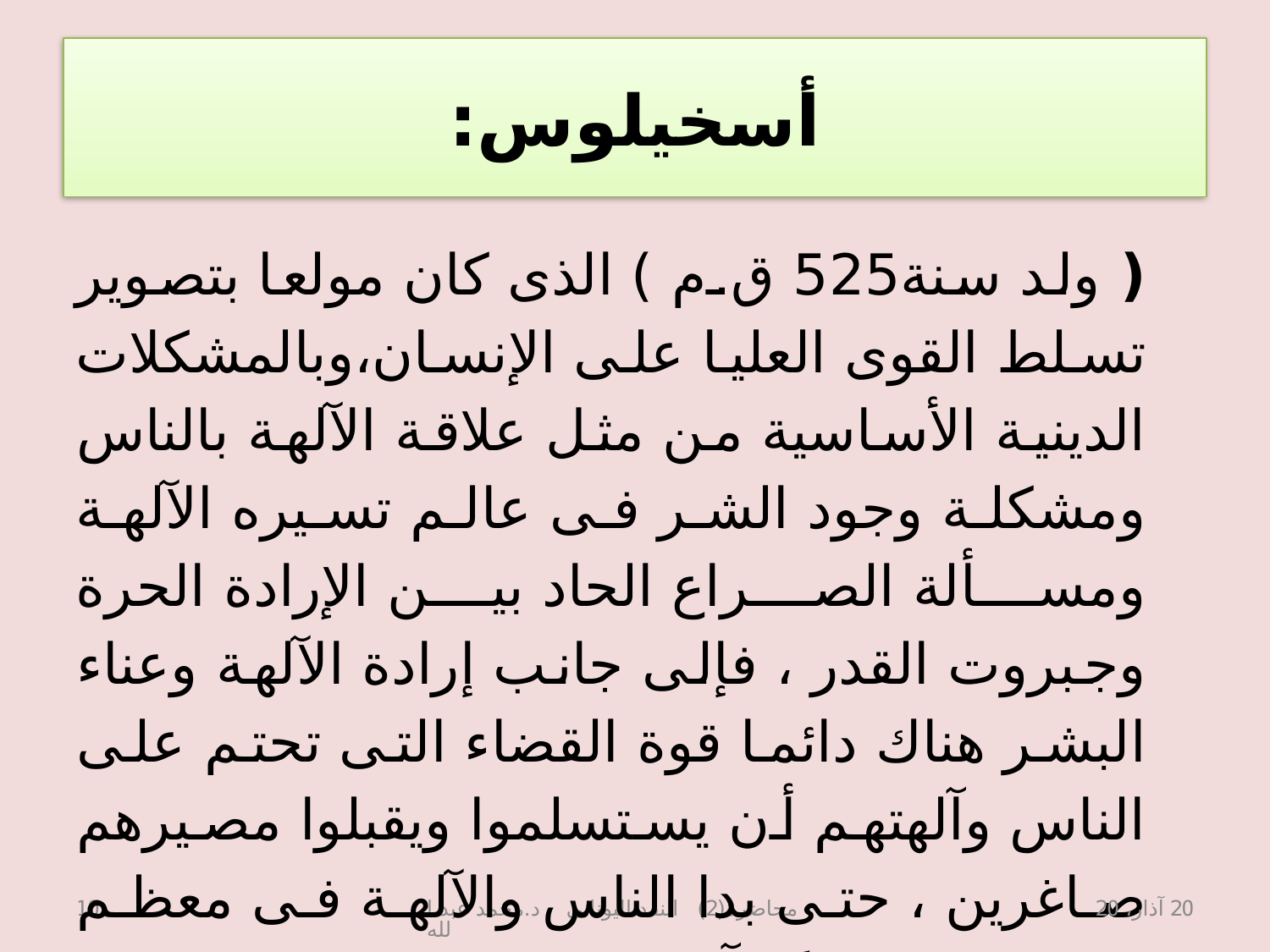

# أسخيلوس:
( ولد سنة525 ق.م ) الذى كان مولعا بتصوير تسلط القوى العليا على الإنسان،وبالمشكلات الدينية الأساسية من مثل علاقة الآلهة بالناس ومشكلة وجود الشر فى عالم تسيره الآلهة ومسألة الصراع الحاد بين الإرادة الحرة وجبروت القدر ، فإلى جانب إرادة الآلهة وعناء البشر هناك دائما قوة القضاء التى تحتم على الناس وآلهتهم أن يستسلموا ويقبلوا مصيرهم صاغرين ، حتى بدا الناس والآلهة فى معظم مسرحياته مجرَّد آلات لابد لها من تنفيذ ما رسم القضاء رغم احتجاجها وعنادها .

10
محاضرة(2)   النقد اليونانى    د.محمد عبد الله
20 آذار، 20